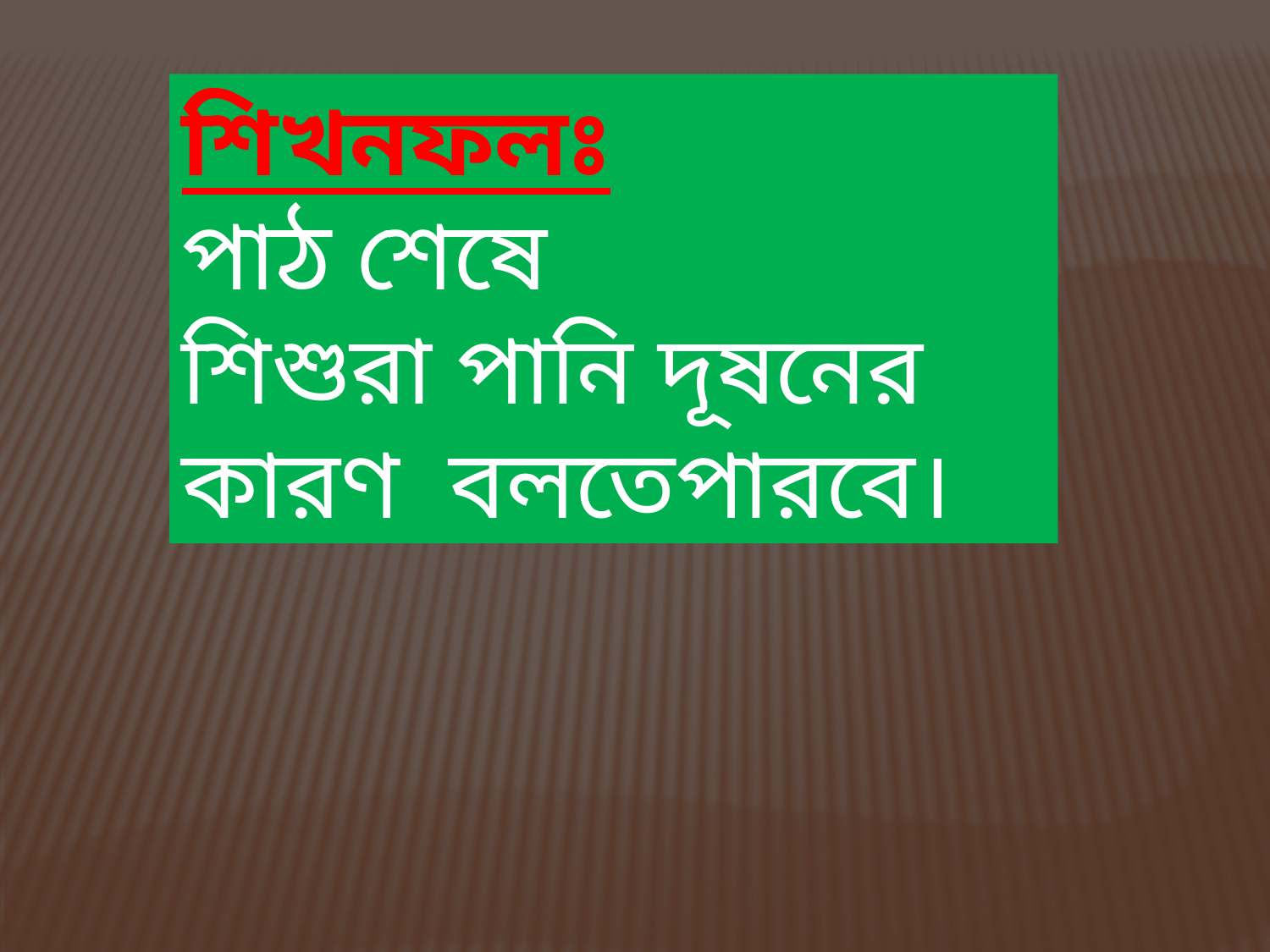

শিখনফলঃ
পাঠ শেষে
শিশুরা পানি দূষনের কারণ  বলতেপারবে।